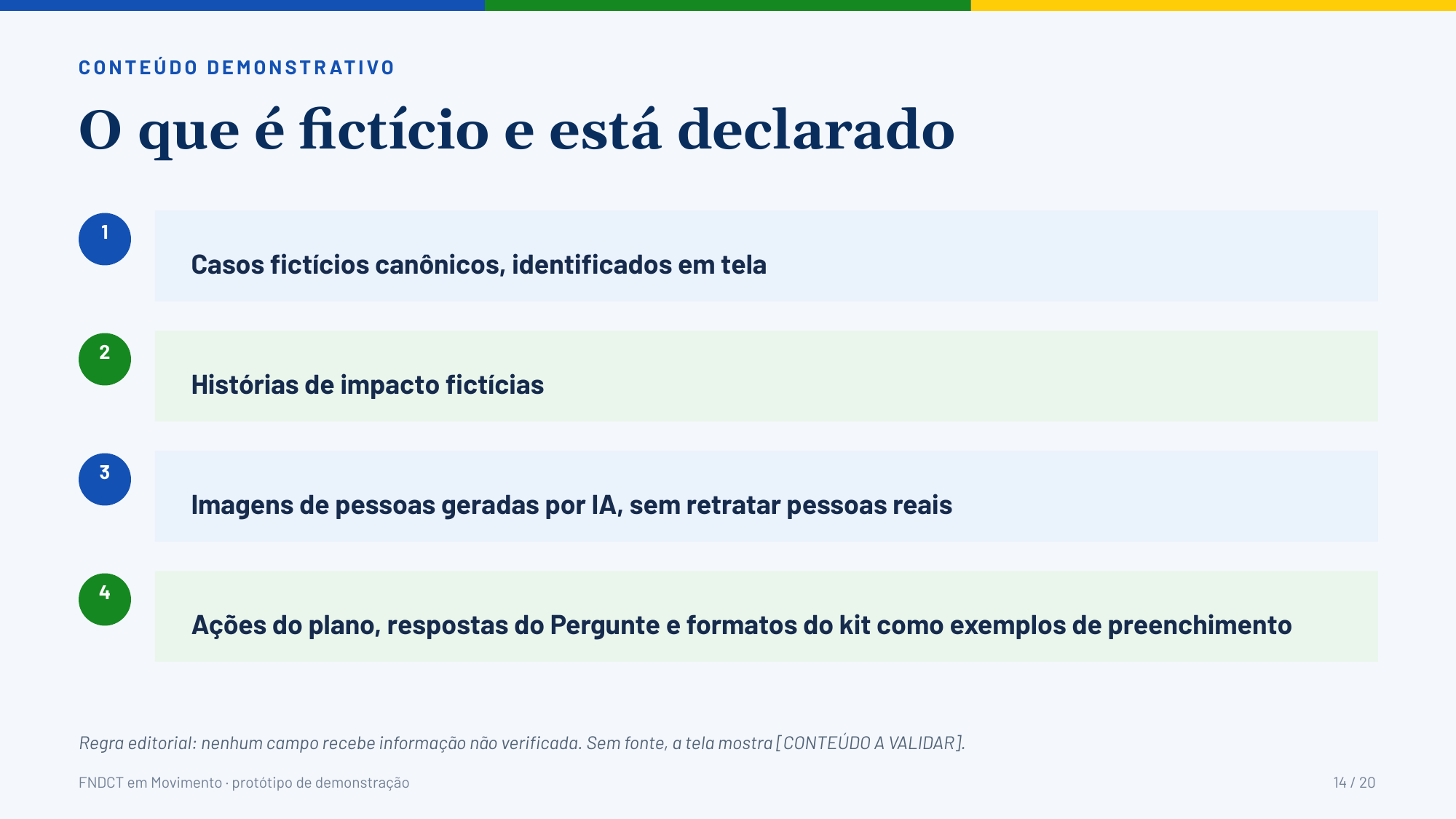

CONTEÚDO DEMONSTRATIVO
O que é fictício e está declarado

1
Casos fictícios canônicos, identificados em tela

2
Histórias de impacto fictícias

3
Imagens de pessoas geradas por IA, sem retratar pessoas reais

4
Ações do plano, respostas do Pergunte e formatos do kit como exemplos de preenchimento
Regra editorial: nenhum campo recebe informação não verificada. Sem fonte, a tela mostra [CONTEÚDO A VALIDAR].
FNDCT em Movimento · protótipo de demonstração
14 / 20